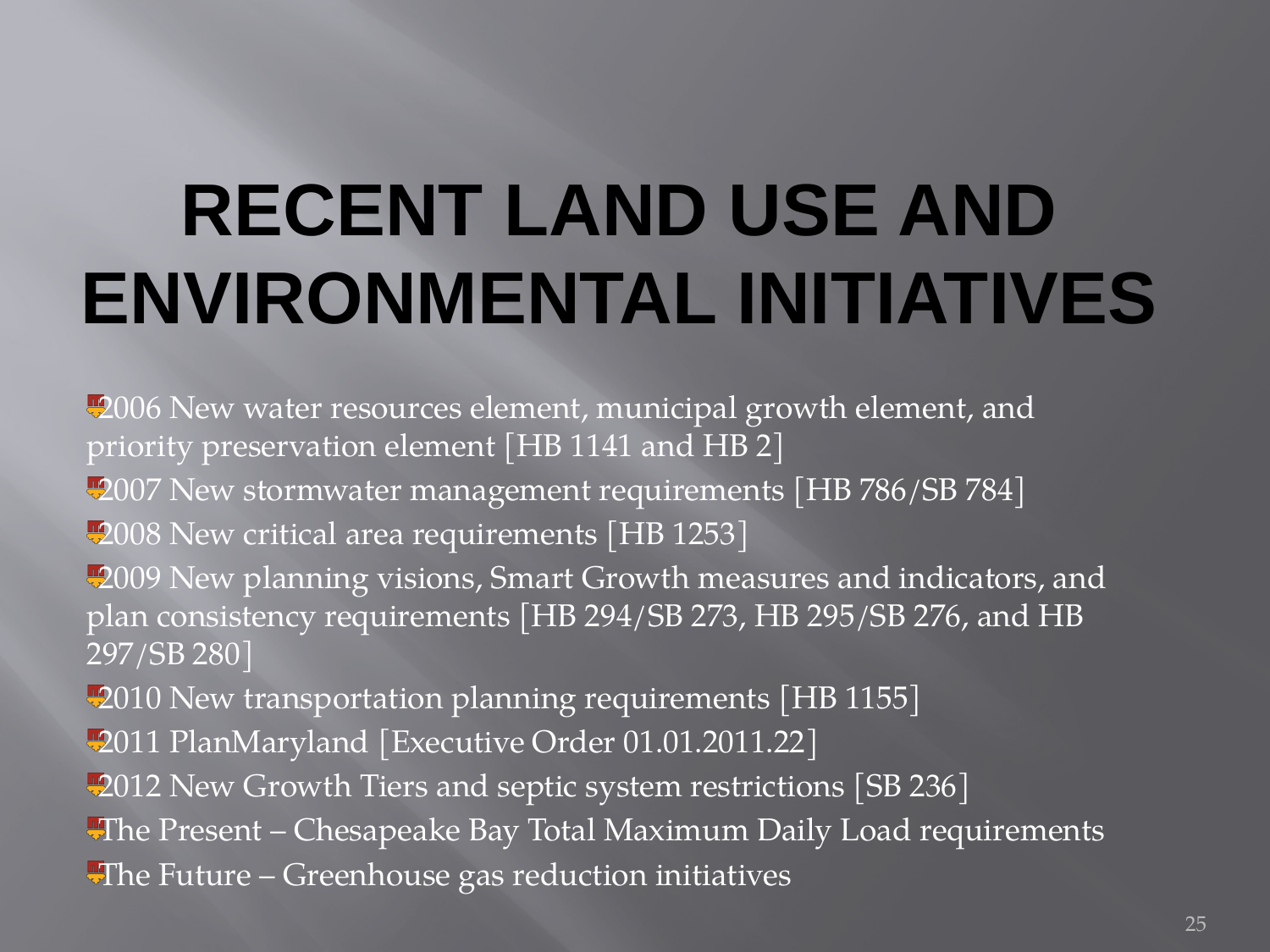

# Recent Land Use and Environmental Initiatives
2006 New water resources element, municipal growth element, and priority preservation element [HB 1141 and HB 2]
2007 New stormwater management requirements [HB 786/SB 784]
2008 New critical area requirements [HB 1253]
2009 New planning visions, Smart Growth measures and indicators, and plan consistency requirements [HB 294/SB 273, HB 295/SB 276, and HB 297/SB 280]
2010 New transportation planning requirements [HB 1155]
2011 PlanMaryland [Executive Order 01.01.2011.22]
2012 New Growth Tiers and septic system restrictions [SB 236]
The Present – Chesapeake Bay Total Maximum Daily Load requirements
The Future – Greenhouse gas reduction initiatives
25